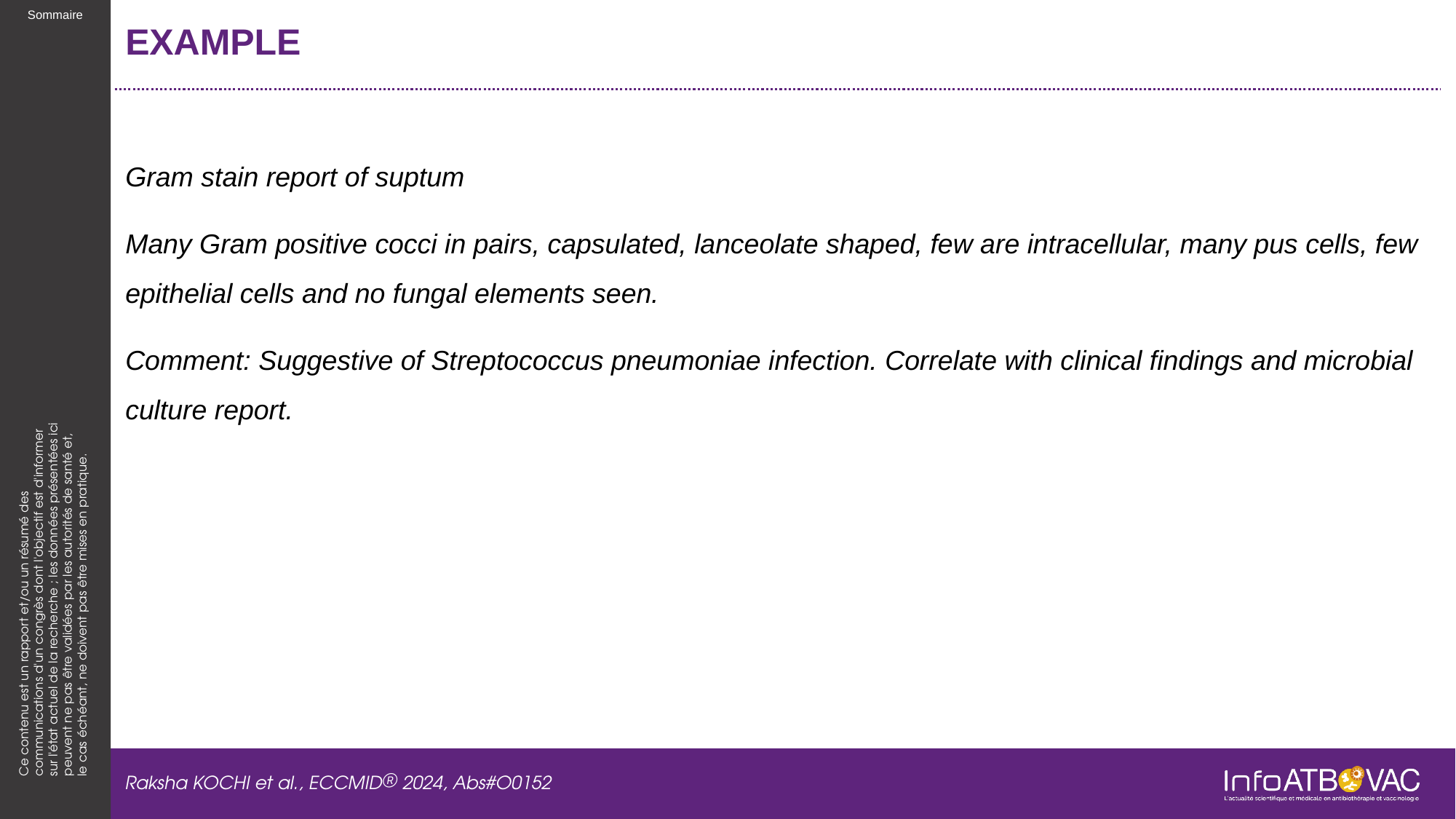

# EXAMPLE
Gram stain report of suptum
Many Gram positive cocci in pairs, capsulated, lanceolate shaped, few are intracellular, many pus cells, few epithelial cells and no fungal elements seen.
Comment: Suggestive of Streptococcus pneumoniae infection. Correlate with clinical findings and microbial culture report.

Raksha KOCHI et al., ECCMIDⓇ 2024, Abs#O0152